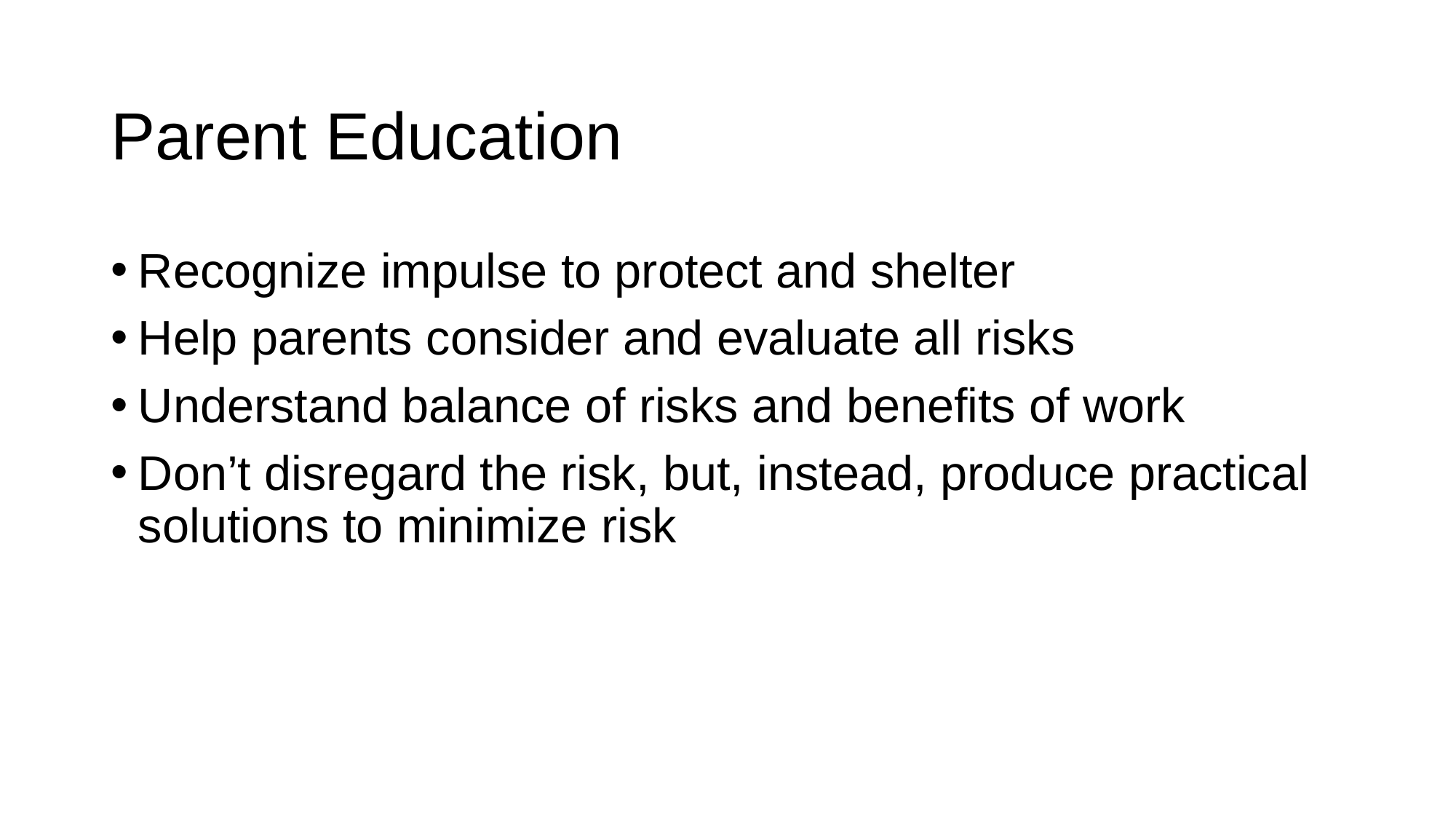

# Parent Education
Recognize impulse to protect and shelter
Help parents consider and evaluate all risks
Understand balance of risks and benefits of work
Don’t disregard the risk, but, instead, produce practical solutions to minimize risk